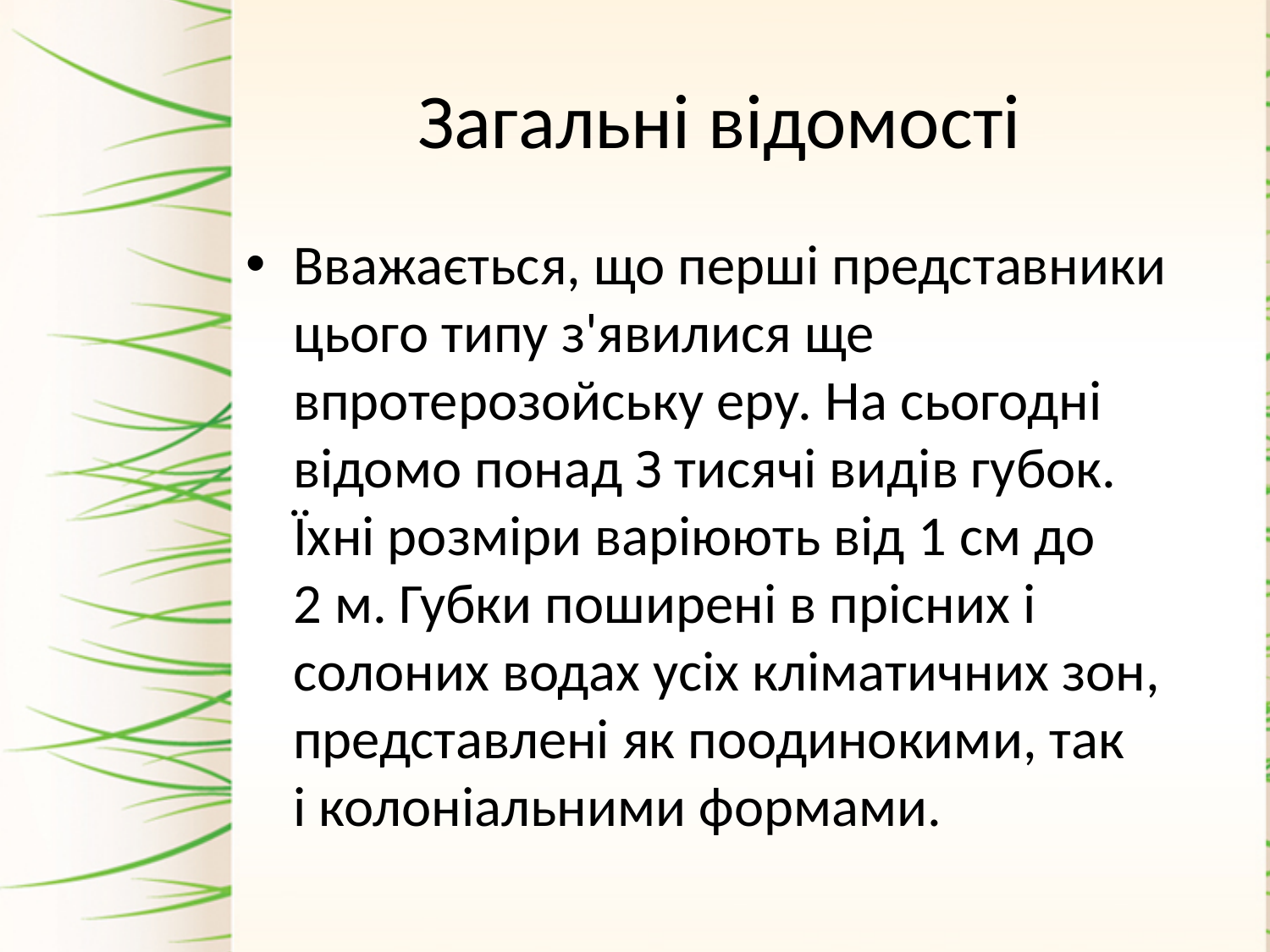

# Загальні відомості
Вважається, що перші представники цього типу з'явилися ще впротерозойську еру. На сьогодні відомо понад З тисячі видів губок. Їхні розміри варіюють від 1 см до 2 м. Губки поширені в прісних і солоних водах усіх кліматичних зон, представлені як поодинокими, так і колоніальними формами.